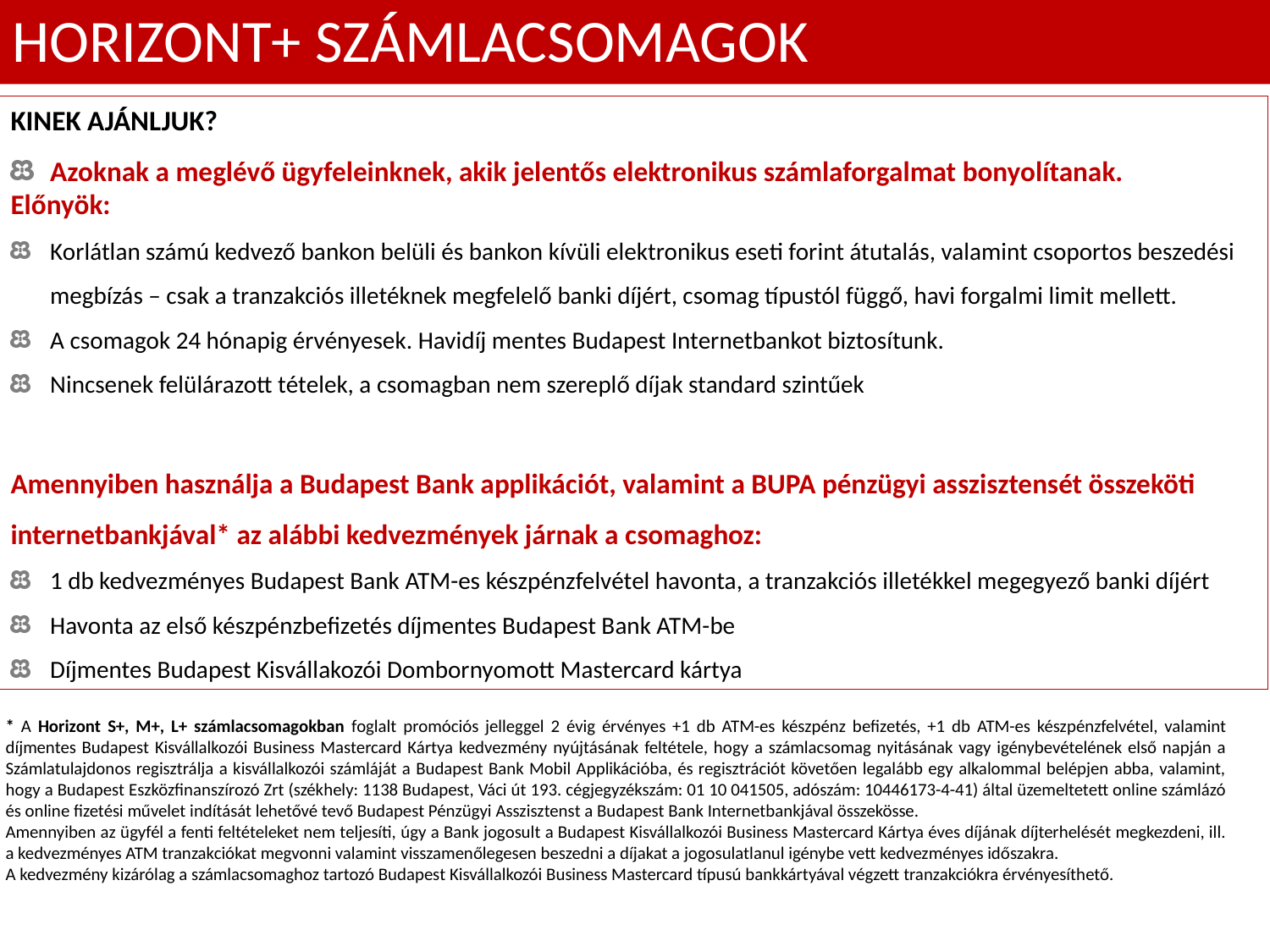

HORIZONT+ SZÁMLACSOMAGOK
KINEK AJÁNLJUK?
Azoknak a meglévő ügyfeleinknek, akik jelentős elektronikus számlaforgalmat bonyolítanak.
Előnyök:
Korlátlan számú kedvező bankon belüli és bankon kívüli elektronikus eseti forint átutalás, valamint csoportos beszedési megbízás – csak a tranzakciós illetéknek megfelelő banki díjért, csomag típustól függő, havi forgalmi limit mellett.
A csomagok 24 hónapig érvényesek. Havidíj mentes Budapest Internetbankot biztosítunk.
Nincsenek felülárazott tételek, a csomagban nem szereplő díjak standard szintűek

Amennyiben használja a Budapest Bank applikációt, valamint a BUPA pénzügyi asszisztensét összeköti internetbankjával* az alábbi kedvezmények járnak a csomaghoz:
1 db kedvezményes Budapest Bank ATM-es készpénzfelvétel havonta, a tranzakciós illetékkel megegyező banki díjért
Havonta az első készpénzbefizetés díjmentes Budapest Bank ATM-be
Díjmentes Budapest Kisvállakozói Dombornyomott Mastercard kártya
* A Horizont S+, M+, L+ számlacsomagokban foglalt promóciós jelleggel 2 évig érvényes +1 db ATM-es készpénz befizetés, +1 db ATM-es készpénzfelvétel, valamint díjmentes Budapest Kisvállalkozói Business Mastercard Kártya kedvezmény nyújtásának feltétele, hogy a számlacsomag nyitásának vagy igénybevételének első napján a Számlatulajdonos regisztrálja a kisvállalkozói számláját a Budapest Bank Mobil Applikációba, és regisztrációt követően legalább egy alkalommal belépjen abba, valamint, hogy a Budapest Eszközfinanszírozó Zrt (székhely: 1138 Budapest, Váci út 193. cégjegyzékszám: 01 10 041505, adószám: 10446173-4-41) által üzemeltetett online számlázó és online fizetési művelet indítását lehetővé tevő Budapest Pénzügyi Asszisztenst a Budapest Bank Internetbankjával összekösse.
Amennyiben az ügyfél a fenti feltételeket nem teljesíti, úgy a Bank jogosult a Budapest Kisvállalkozói Business Mastercard Kártya éves díjának díjterhelését megkezdeni, ill. a kedvezményes ATM tranzakciókat megvonni valamint visszamenőlegesen beszedni a díjakat a jogosulatlanul igénybe vett kedvezményes időszakra.
A kedvezmény kizárólag a számlacsomaghoz tartozó Budapest Kisvállalkozói Business Mastercard típusú bankkártyával végzett tranzakciókra érvényesíthető.